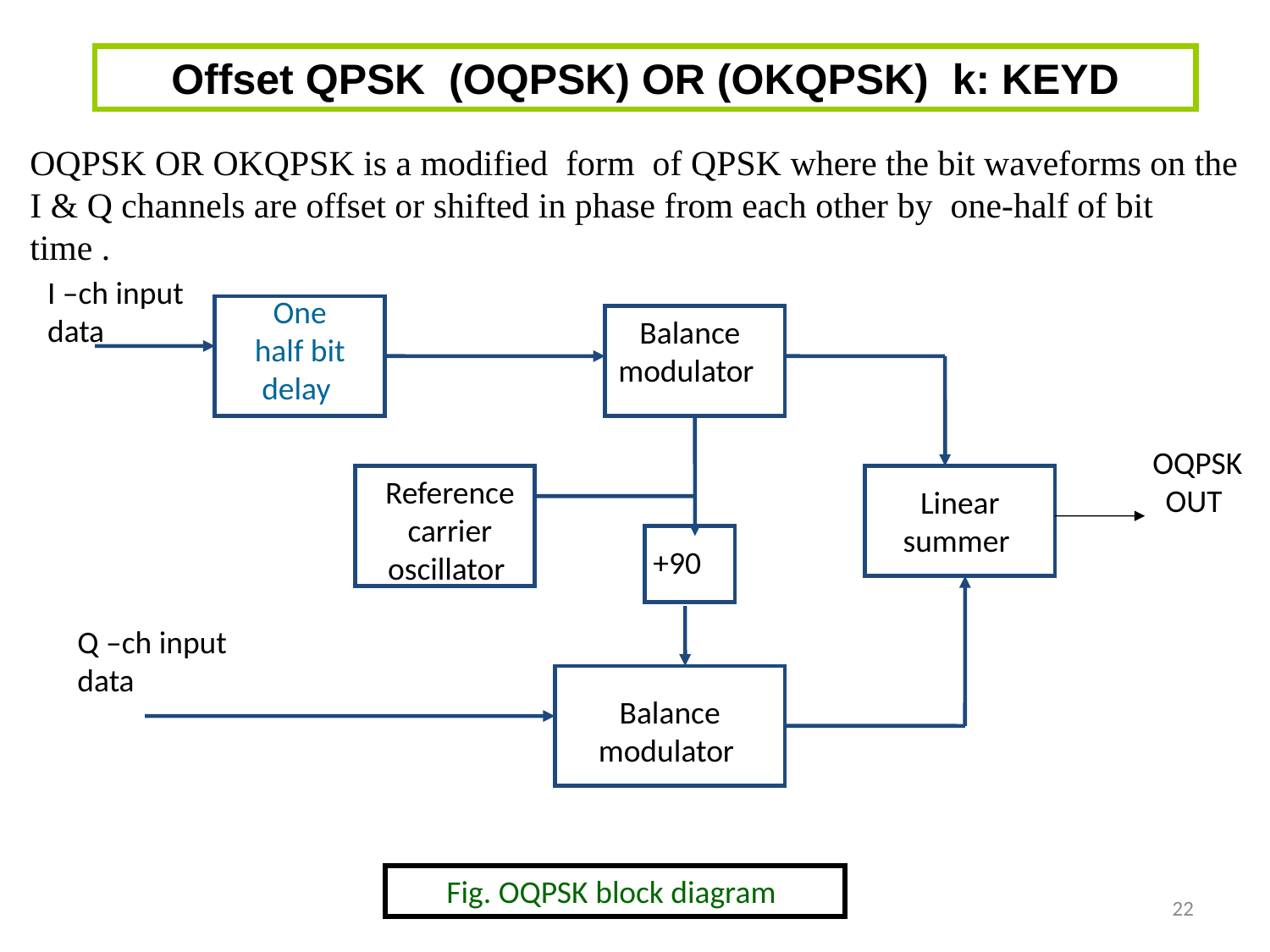

Offset QPSK  (OQPSK) OR (OKQPSK)  k: KEYD
OQPSK OR OKQPSK is a modified  form  of QPSK where the bit waveforms on the I & Q channels are offset or shifted in phase from each other by  one-half of bit time .
I –ch input data
One half bit delay

Balance modulator

OQPSK OUT

Reference carrier oscillator

Linear summer

   +90

Q –ch input data

Balance modulator

Fig. OQPSK block diagram
22